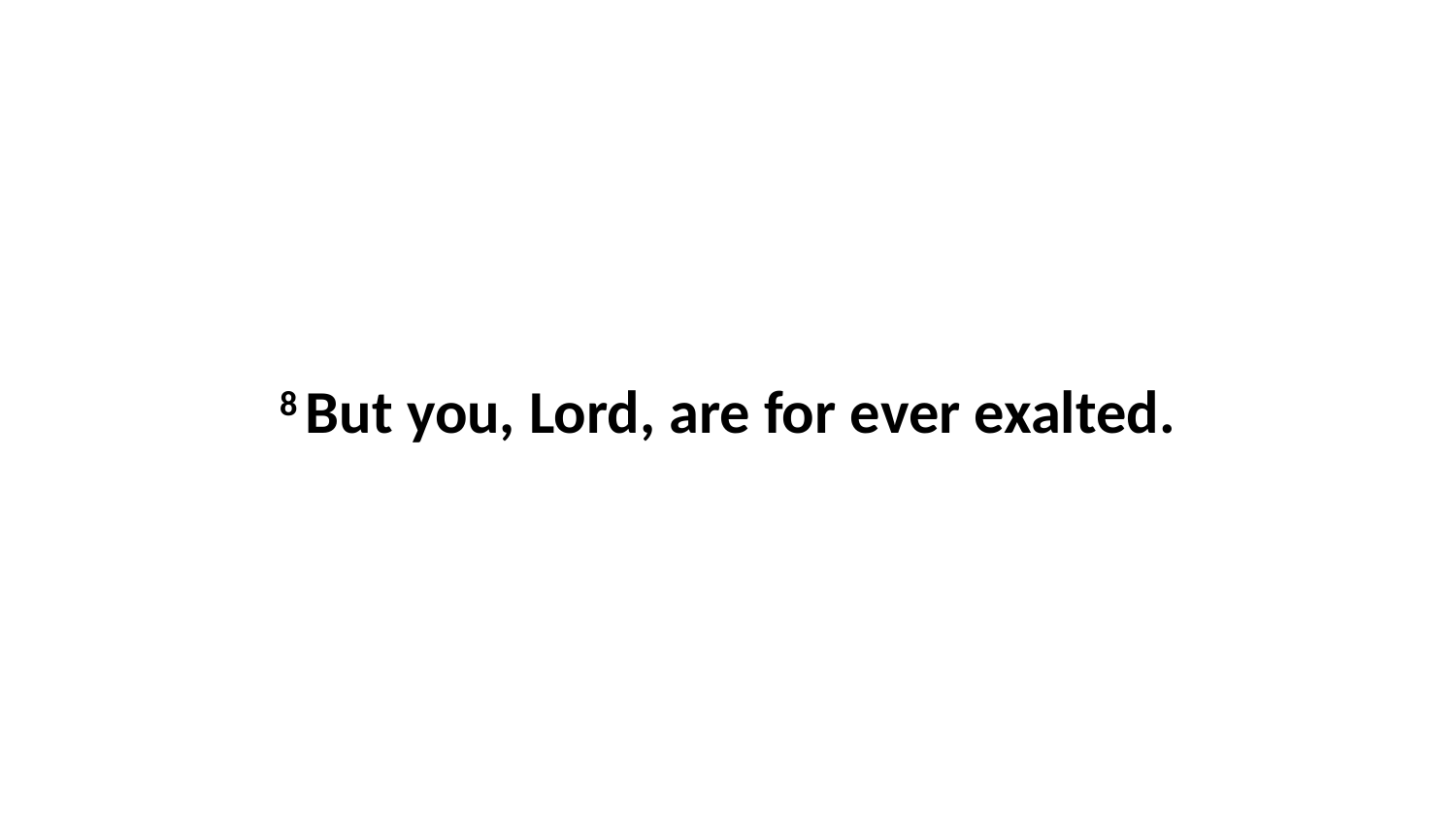

8 But you, Lord, are for ever exalted.